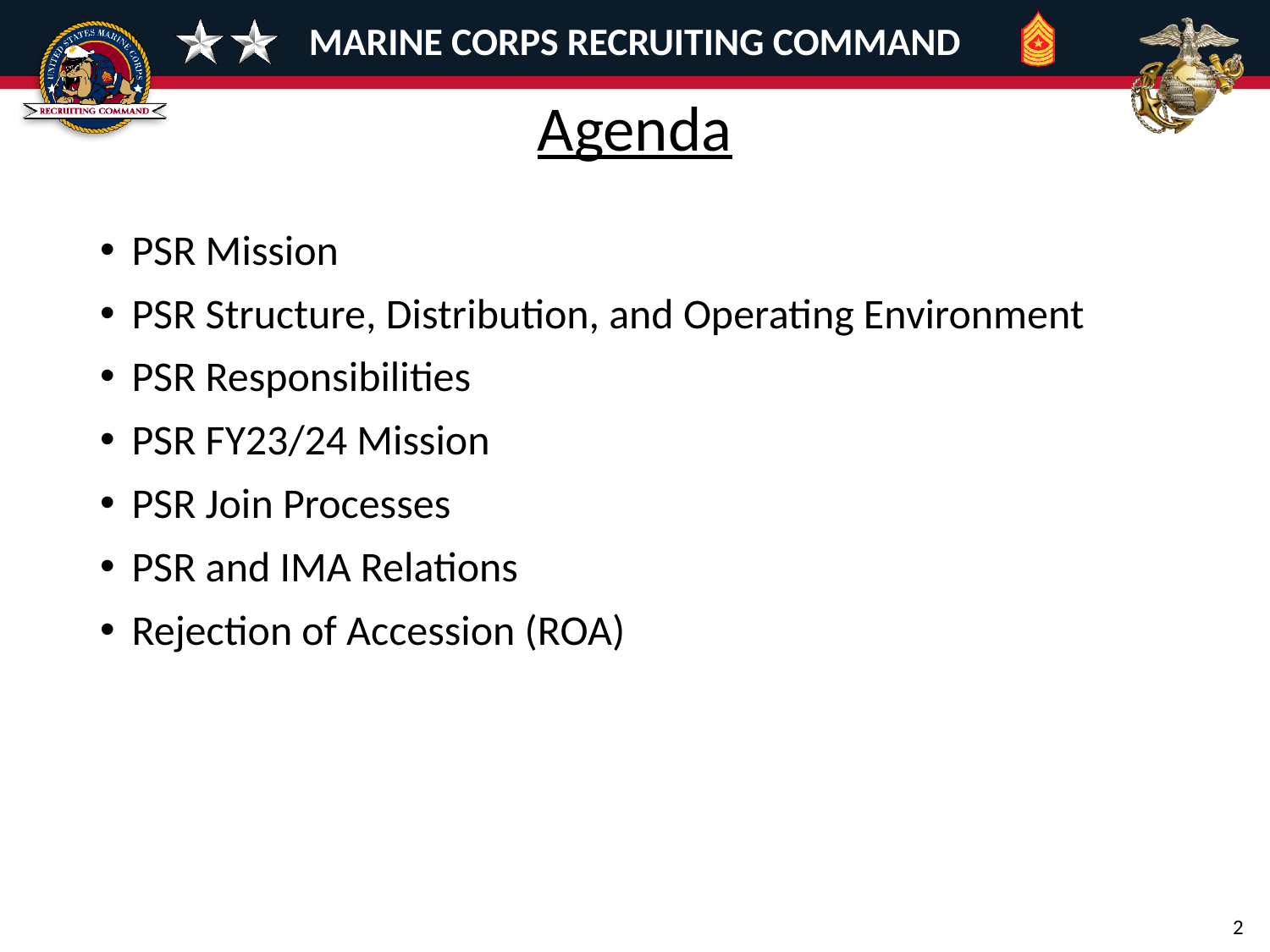

Agenda
PSR Mission
PSR Structure, Distribution, and Operating Environment
PSR Responsibilities
PSR FY23/24 Mission
PSR Join Processes
PSR and IMA Relations
Rejection of Accession (ROA)

2